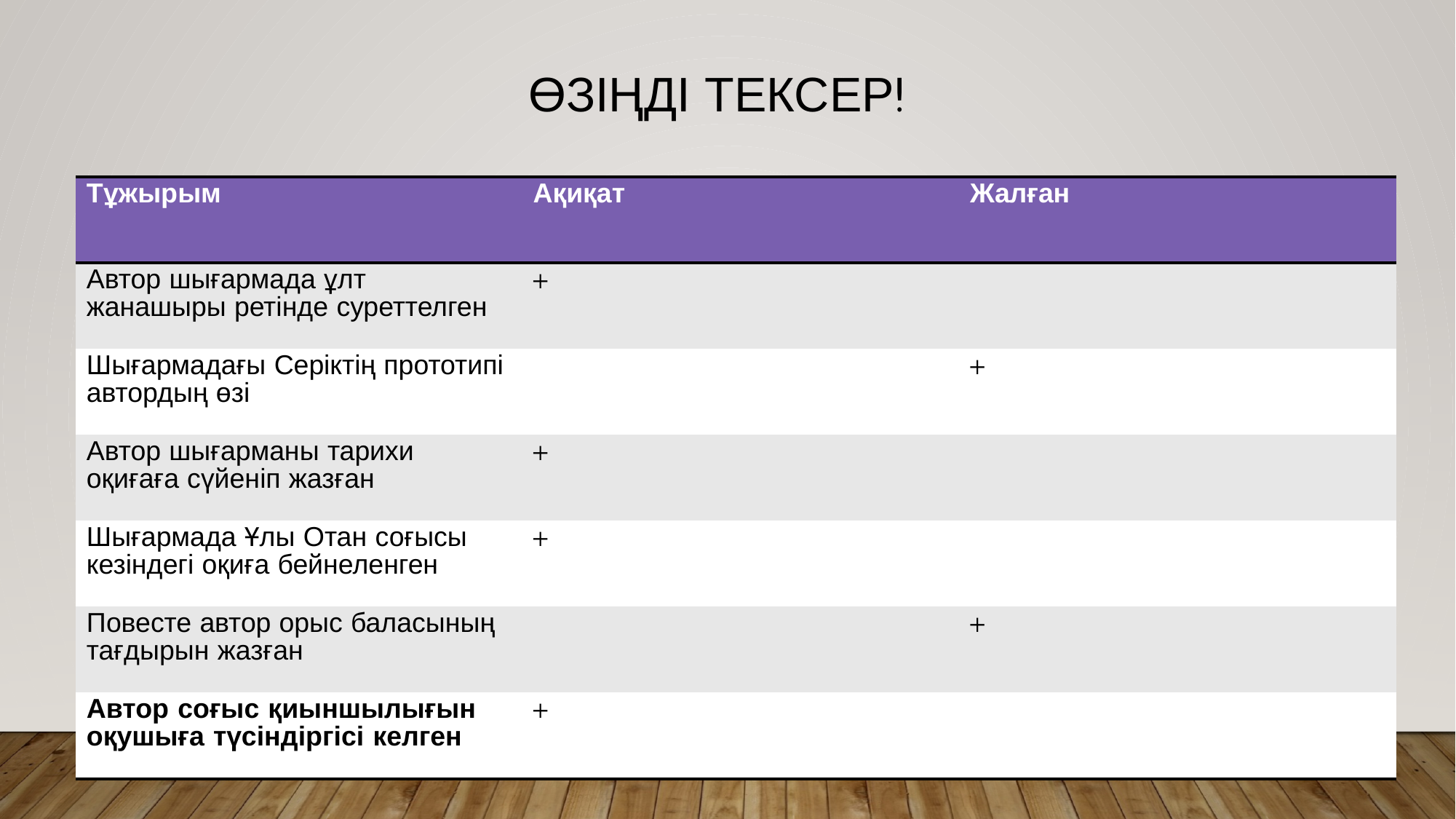

# Өзіңді тексер!
| Тұжырым | Ақиқат | Жалған |
| --- | --- | --- |
| Автор шығармада ұлт жанашыры ретінде суреттелген | + |  |
| Шығармадағы Серіктің прототипі автордың өзі |  | + |
| Автор шығарманы тарихи оқиғаға сүйеніп жазған | + |  |
| Шығармада Ұлы Отан соғысы кезіндегі оқиға бейнеленген | + |  |
| Повесте автор орыс баласының тағдырын жазған |  | + |
| Автор соғыс қиыншылығын оқушыға түсіндіргісі келген | + |  |